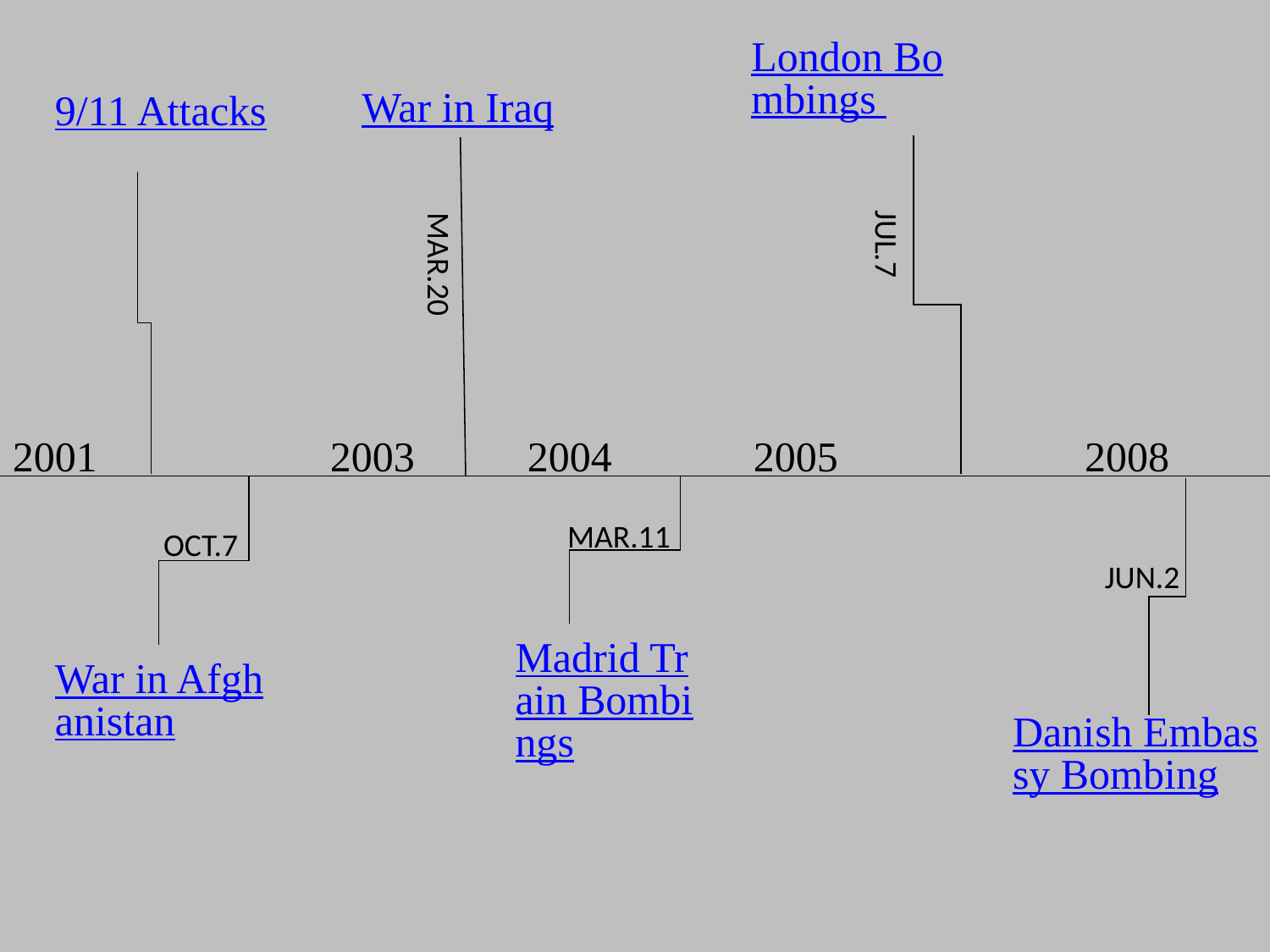

London Bombings
War in Iraq
9/11 Attacks
JUL.7
MAR.20
2001
2003
2004
2005
2008
MAR.11
OCT.7
JUN.2
Madrid Train Bombings
War in Afghanistan
Danish Embassy Bombing